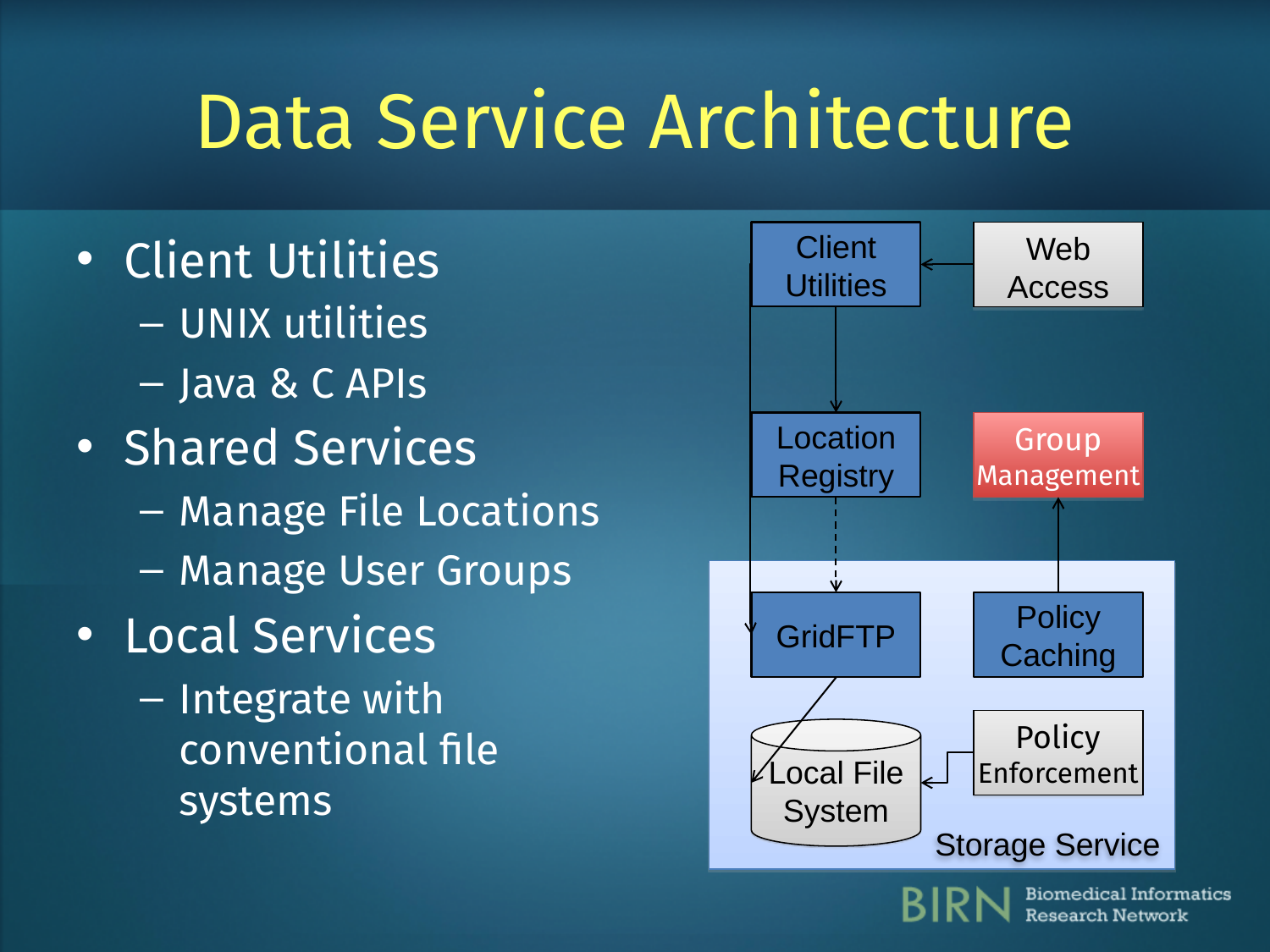

# Data Service Architecture
Client Utilities
UNIX utilities
Java & C APIs
Shared Services
Manage File Locations
Manage User Groups
Local Services
Integrate with conventional file systems
Client
Utilities
Web
Access

Location
Registry
Group
Management

GridFTP
Policy
Caching
Policy
Enforcement
Local File
System
Storage Service